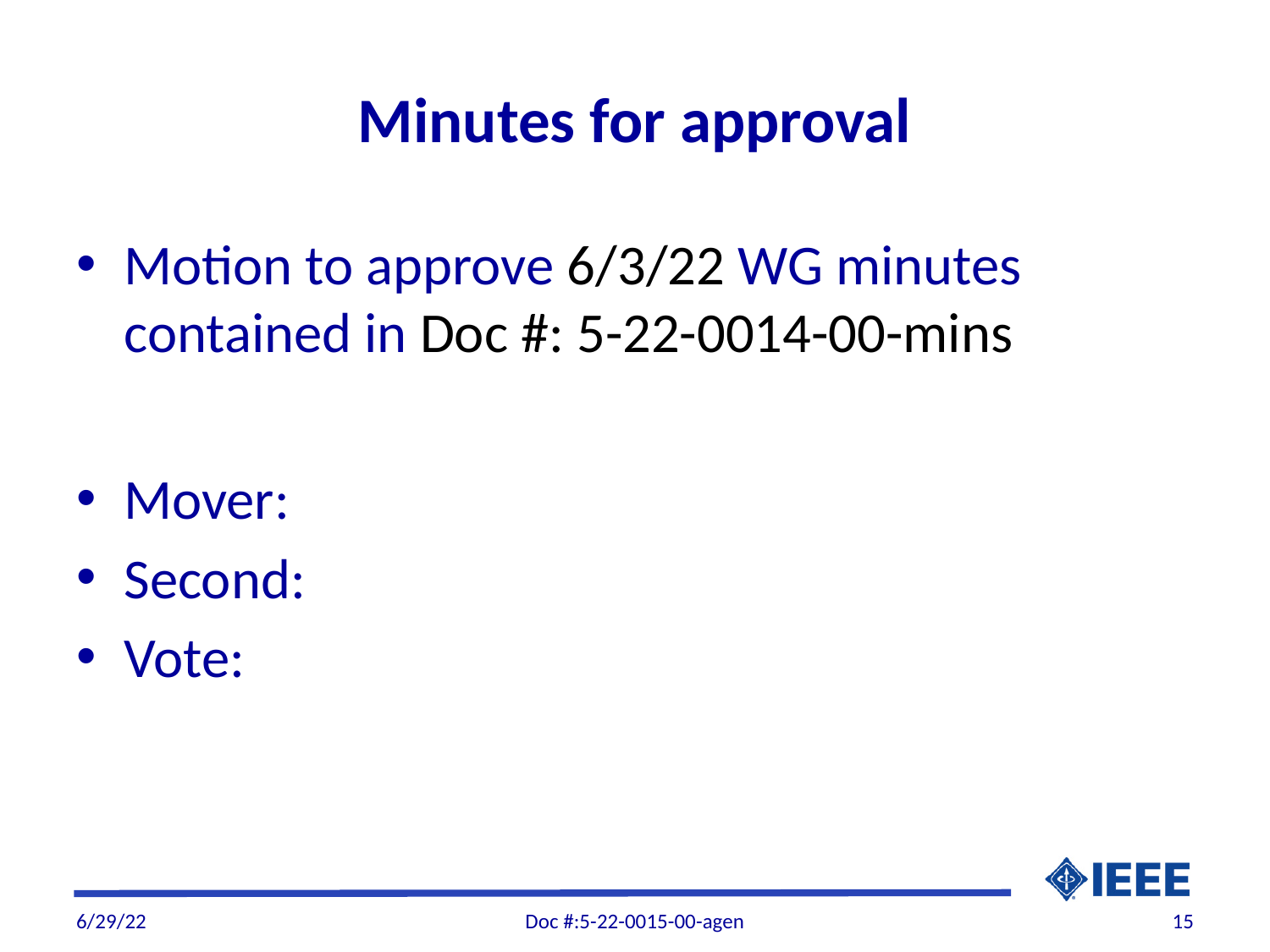

# Minutes for approval
Motion to approve 6/3/22 WG minutes contained in Doc #: 5-22-0014-00-mins

Mover:
Second:
Vote:

6/29/22
Doc #:5-22-0015-00-agen
15